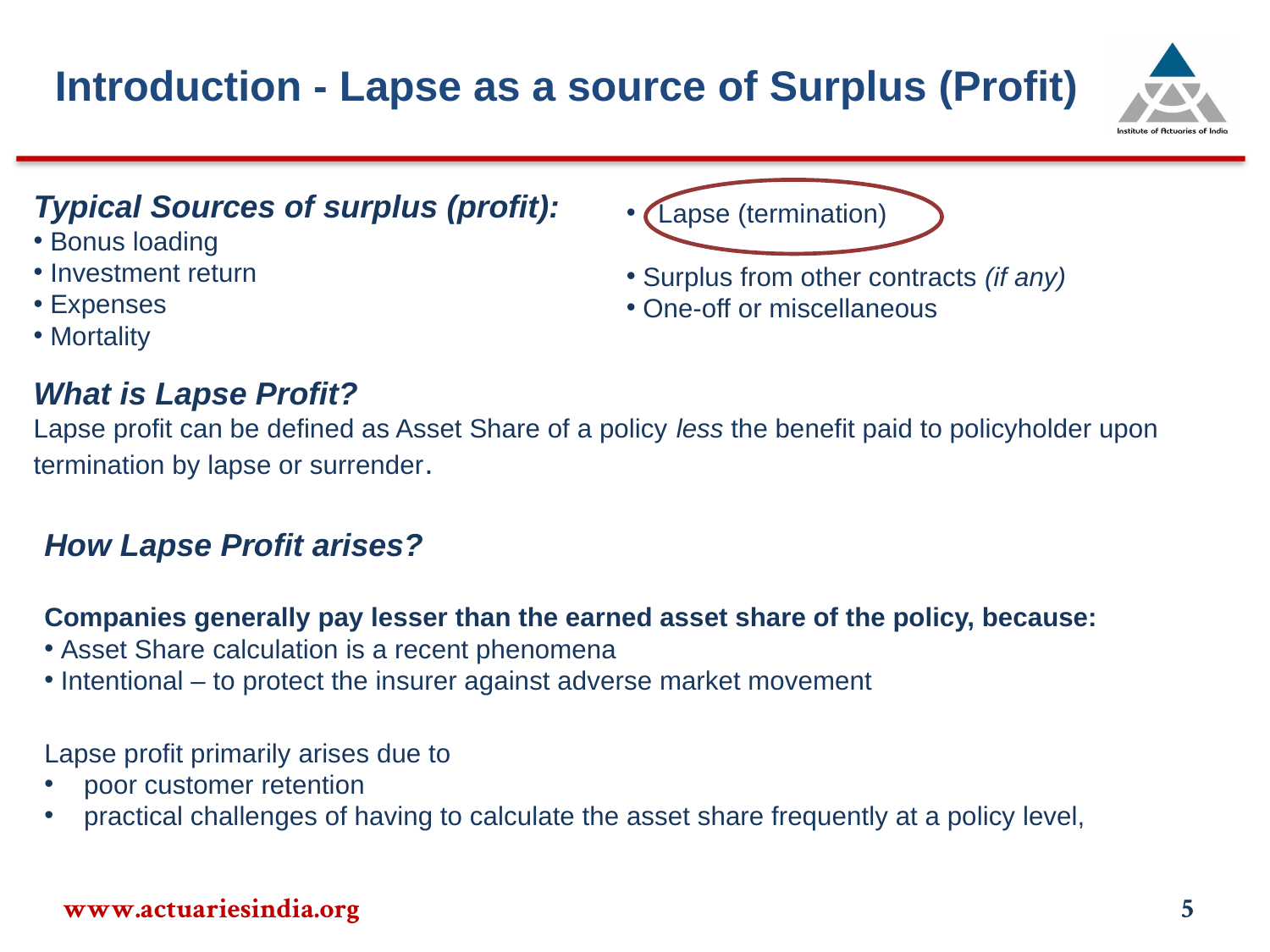

Introduction - Lapse as a source of Surplus (Profit)

Typical Sources of surplus (profit):
 Bonus loading
 Investment return
 Expenses
 Mortality
   Lapse (termination)

 Surplus from other contracts (if any)
 One-off or miscellaneous
What is Lapse Profit?
Lapse profit can be defined as Asset Share of a policy less the benefit paid to policyholder upon termination by lapse or surrender.
How Lapse Profit arises?

Companies generally pay lesser than the earned asset share of the policy, because:
 Asset Share calculation is a recent phenomena
 Intentional – to protect the insurer against adverse market movement

Lapse profit primarily arises due to
poor customer retention
practical challenges of having to calculate the asset share frequently at a policy level,
www.actuariesindia.org
5